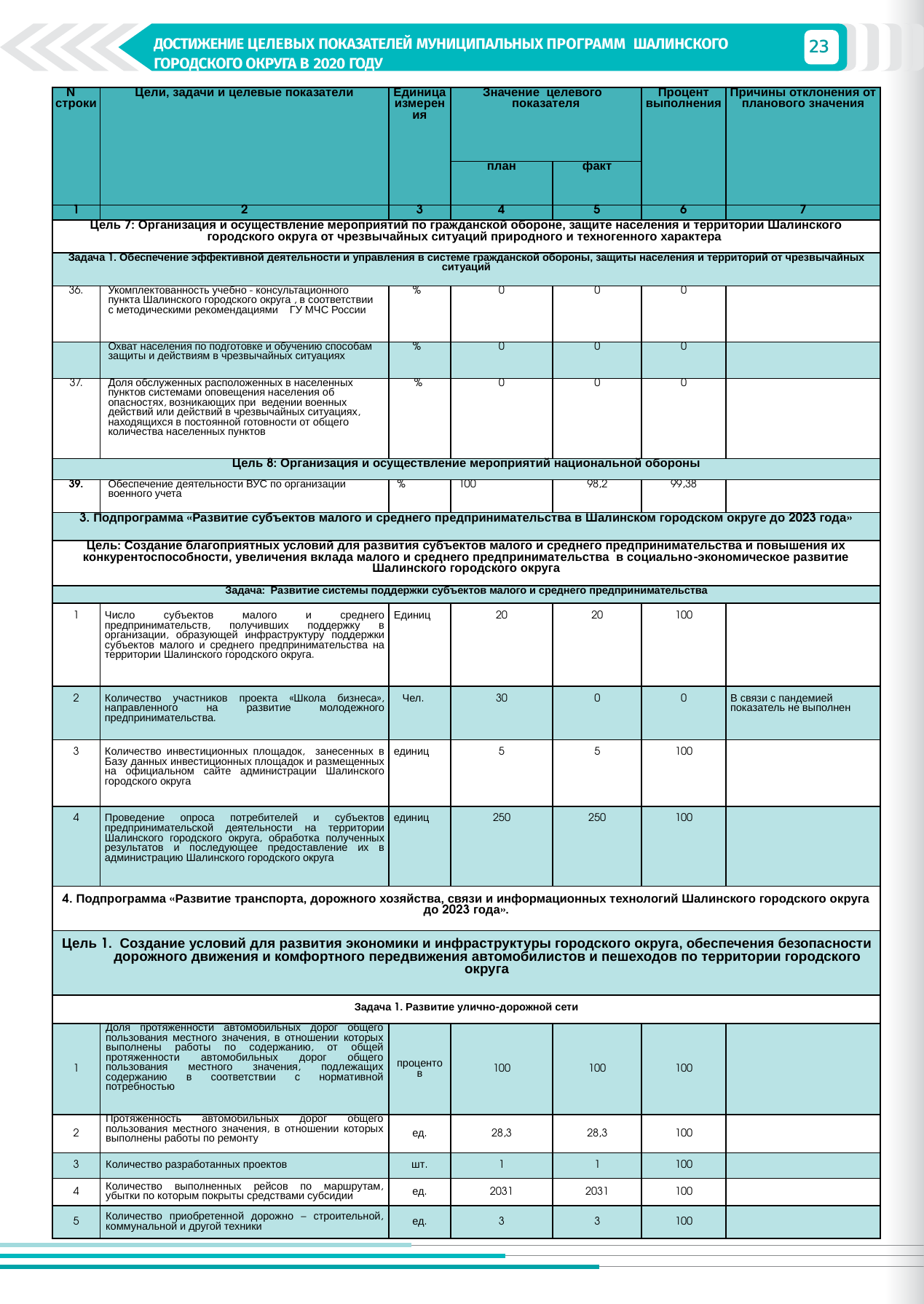

23

ДОСТИЖЕНИЕ ЦЕЛЕВЫХ ПОКАЗАТЕЛЕЙ МУНИЦИПАЛЬНЫХ ПРОГРАММ  ШАЛИНСКОГО ГОРОДСКОГО ОКРУГА В 2020 ГОДУ
ДОСТИЖЕНИЕ ЦЕЛЕВЫХ ПОКАЗАТЕЛЕЙ МУНИЦИПАЛЬНЫХ ПРОГРАММ  ШАЛИНСКОГО ГОРОДСКОГО ОКРУГА В 2018 ГОДУ
| N строки | Цели, задачи и целевые показатели | Единица измерения | Значение целевого показателя |  | Процент выполнения | Причины отклонения от планового значения |
| --- | --- | --- | --- | --- | --- | --- |
|  |  |  | план | факт |  |  |
| 1 | 2 | 3 | 4 | 5 | 6 | 7 |
| Цель 7: Организация и осуществление мероприятий по гражданской обороне, защите населения и территории Шалинского городского округа от чрезвычайных ситуаций природного и техногенного характера |  |  |  |  |  |  |
| Задача 1. Обеспечение эффективной деятельности и управления в системе гражданской обороны, защиты населения и территорий от чрезвычайных ситуаций |  |  |  |  |  |  |
| 36. | Укомплектованность учебно - консультационного пункта Шалинского городского округа , в соответствии с методическими рекомендациями ГУ МЧС России | % | 0 | 0 | 0 |  |
|  | Охват населения по подготовке и обучению способам защиты и действиям в чрезвычайных ситуациях | % | 0 | 0 | 0 |  |
| 37. | Доля обслуженных расположенных в населенных пунктов системами оповещения населения об опасностях, возникающих при ведении военных действий или действий в чрезвычайных ситуациях, находящихся в постоянной готовности от общего количества населенных пунктов | % | 0 | 0 | 0 |  |
| Цель 8: Организация и осуществление мероприятий национальной обороны |  |  |  |  |  |  |
| 39. | Обеспечение деятельности ВУС по организации военного учета | % | 100 | 98,2 | 99,38 |  |
| 3. Подпрограмма «Развитие субъектов малого и среднего предпринимательства в Шалинском городском округе до 2023 года» |  |  |  |  |  |  |
| Цель: Создание благоприятных условий для развития субъектов малого и среднего предпринимательства и повышения их конкурентоспособности, увеличения вклада малого и среднего предпринимательства в социально-экономическое развитие Шалинского городского округа |  |  |  |  |  |  |
| Задача: Развитие системы поддержки субъектов малого и среднего предпринимательства |  |  |  |  |  |  |
| 1 | Число субъектов малого и среднего предпринимательств, получивших поддержку в организации, образующей инфраструктуру поддержки субъектов малого и среднего предпринимательства на территории Шалинского городского округа. | Единиц | 20 | 20 | 100 |  |
| 2 | Количество участников проекта «Школа бизнеса», направленного на развитие молодежного предпринимательства. | Чел. | 30 | 0 | 0 | В связи с пандемией показатель не выполнен |
| 3 | Количество инвестиционных площадок, занесенных в Базу данных инвестиционных площадок и размещенных на официальном сайте администрации Шалинского городского округа | единиц | 5 | 5 | 100 |  |
| 4 | Проведение опроса потребителей и субъектов предпринимательской деятельности на территории Шалинского городского округа, обработка полученных результатов и последующее предоставление их в администрацию Шалинского городского округа | единиц | 250 | 250 | 100 |  |
| 4. Подпрограмма «Развитие транспорта, дорожного хозяйства, связи и информационных технологий Шалинского городского округа до 2023 года». |  |  |  |  |  |  |
| Цель 1. Создание условий для развития экономики и инфраструктуры городского округа, обеспечения безопасности дорожного движения и комфортного передвижения автомобилистов и пешеходов по территории городского округа |  |  |  |  |  |  |
| Задача 1. Развитие улично-дорожной сети |  |  |  |  |  |  |
| 1 | Доля протяженности автомобильных дорог общего пользования местного значения, в отношении которых выполнены работы по содержанию, от общей протяженности автомобильных дорог общего пользования местного значения, подлежащих содержанию в соответствии с нормативной потребностью | процентов | 100 | 100 | 100 |  |
| 2 | Протяженность автомобильных дорог общего пользования местного значения, в отношении которых выполнены работы по ремонту | ед. | 28,3 | 28,3 | 100 |  |
| 3 | Количество разработанных проектов | шт. | 1 | 1 | 100 |  |
| 4 | Количество выполненных рейсов по маршрутам, убытки по которым покрыты средствами субсидии | ед. | 2031 | 2031 | 100 |  |
| 5 | Количество приобретенной дорожно – строительной, коммунальной и другой техники | ед. | 3 | 3 | 100 |  |